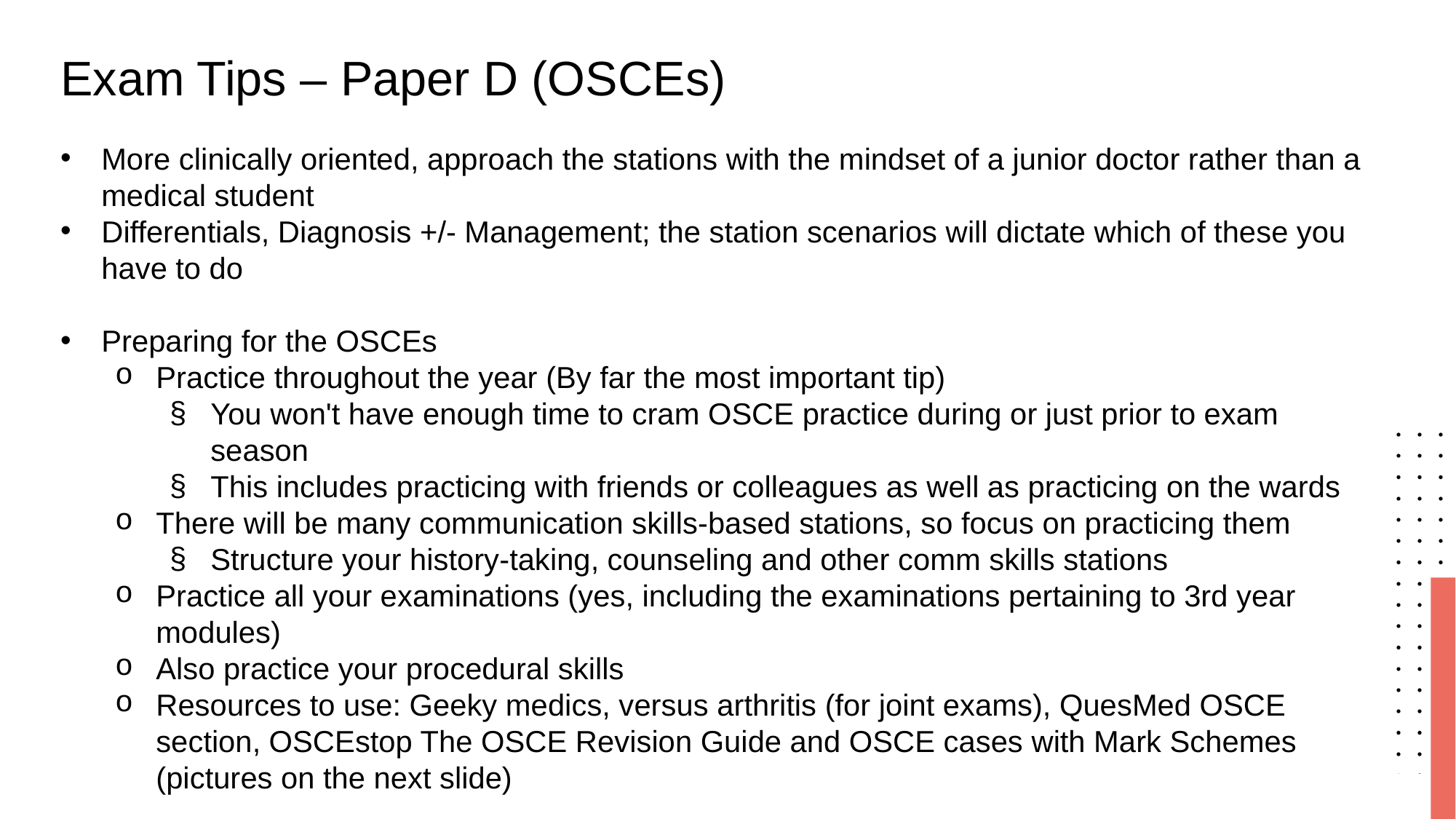

Exam Tips – Paper D (OSCEs)
More clinically oriented, approach the stations with the mindset of a junior doctor rather than a medical student
Differentials, Diagnosis +/- Management; the station scenarios will dictate which of these you have to do

Preparing for the OSCEs
Practice throughout the year (By far the most important tip)
You won't have enough time to cram OSCE practice during or just prior to exam season
This includes practicing with friends or colleagues as well as practicing on the wards
There will be many communication skills-based stations, so focus on practicing them
Structure your history-taking, counseling and other comm skills stations
Practice all your examinations (yes, including the examinations pertaining to 3rd year modules)
Also practice your procedural skills
Resources to use: Geeky medics, versus arthritis (for joint exams), QuesMed OSCE section, OSCEstop The OSCE Revision Guide and OSCE cases with Mark Schemes (pictures on the next slide)